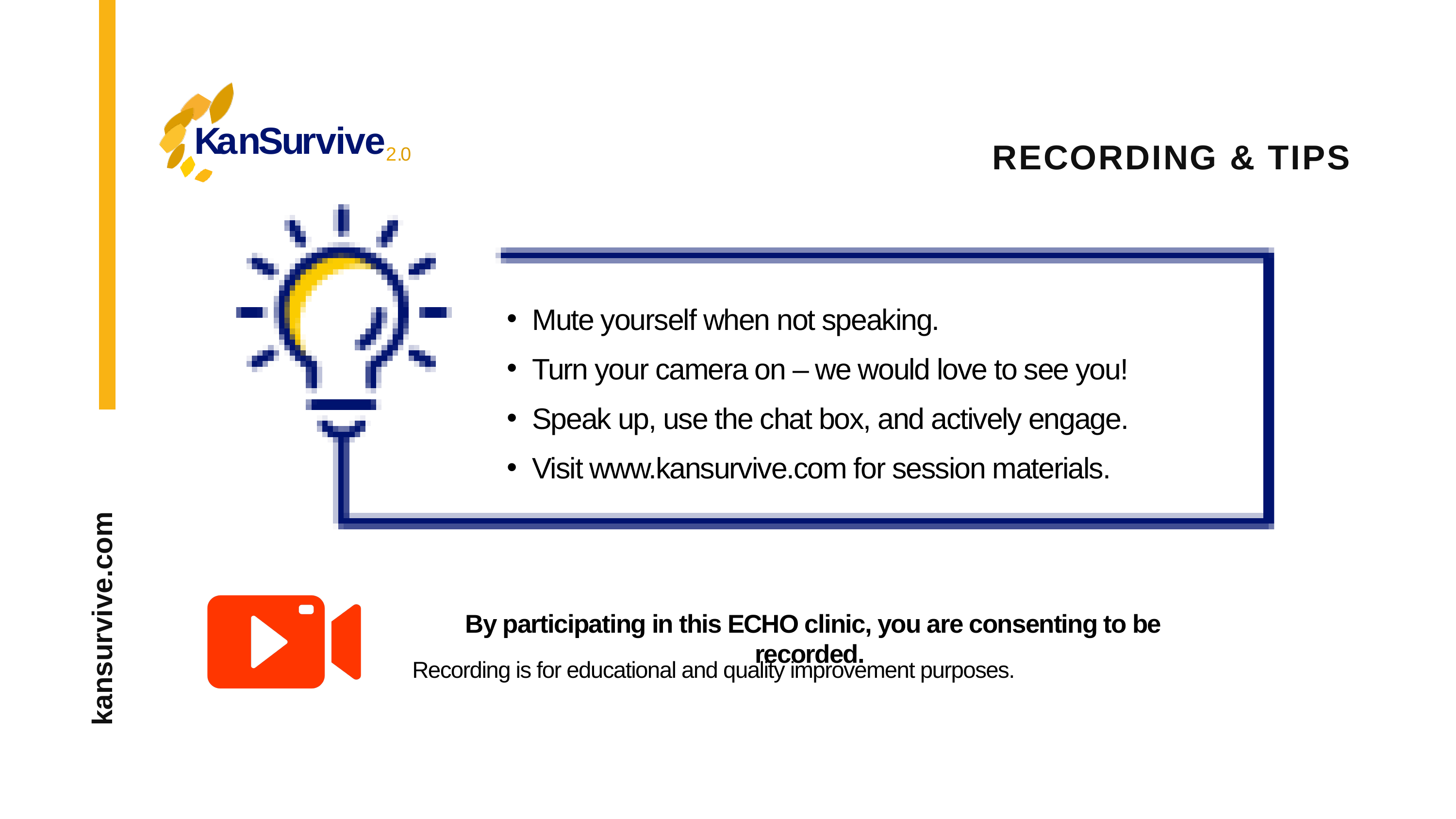

K
a
n
S
u
r
v
i
v
e

2
.
0

RECORDING & TIPS

Mute yourself when not speaking.​
Turn your camera on – we would love to see you!​
Speak up, use the chat box, and actively engage.​
Visit www.kansurvive.com for session materials.
kansurvive.com

By participating in this ECHO clinic, you are consenting to be recorded.
Recording is for educational and quality improvement purposes.​